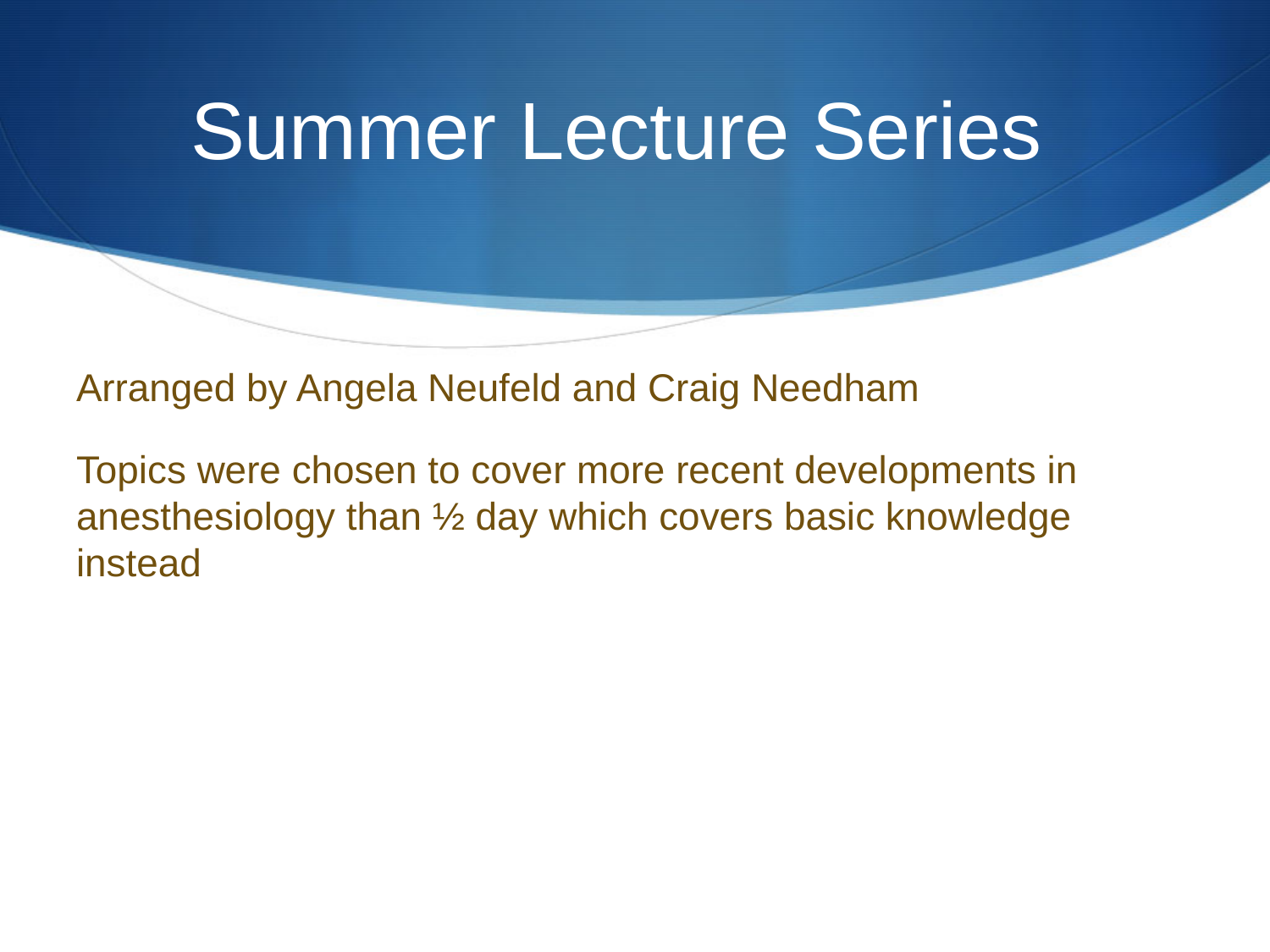

# Summer Lecture Series
Arranged by Angela Neufeld and Craig Needham
Topics were chosen to cover more recent developments in anesthesiology than ½ day which covers basic knowledge instead